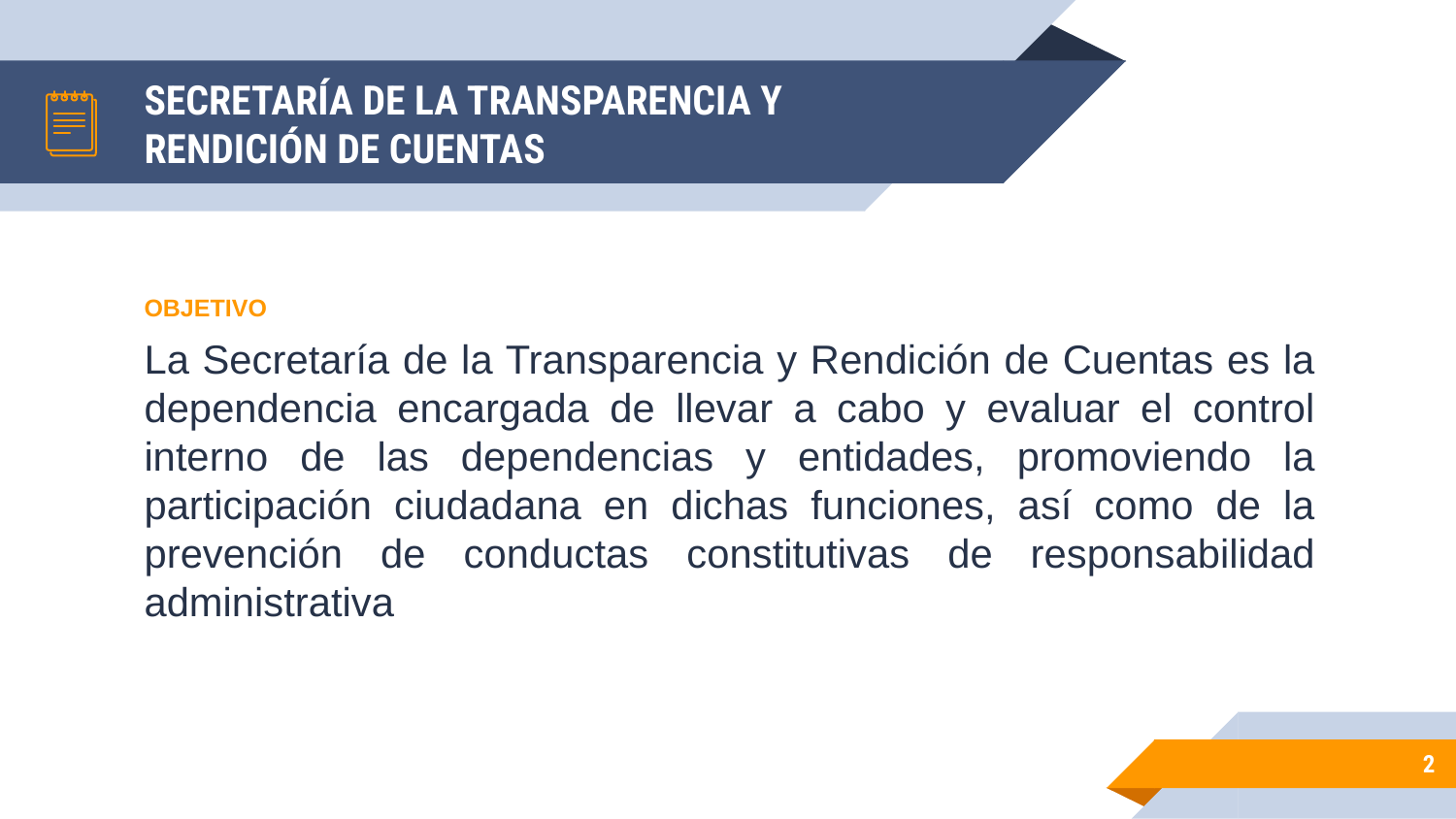

# SECRETARÍA DE LA TRANSPARENCIA Y RENDICIÓN DE CUENTAS

OBJETIVO
La Secretaría de la Transparencia y Rendición de Cuentas es la dependencia encargada de llevar a cabo y evaluar el control interno de las dependencias y entidades, promoviendo la participación ciudadana en dichas funciones, así como de la prevención de conductas constitutivas de responsabilidad administrativa

2